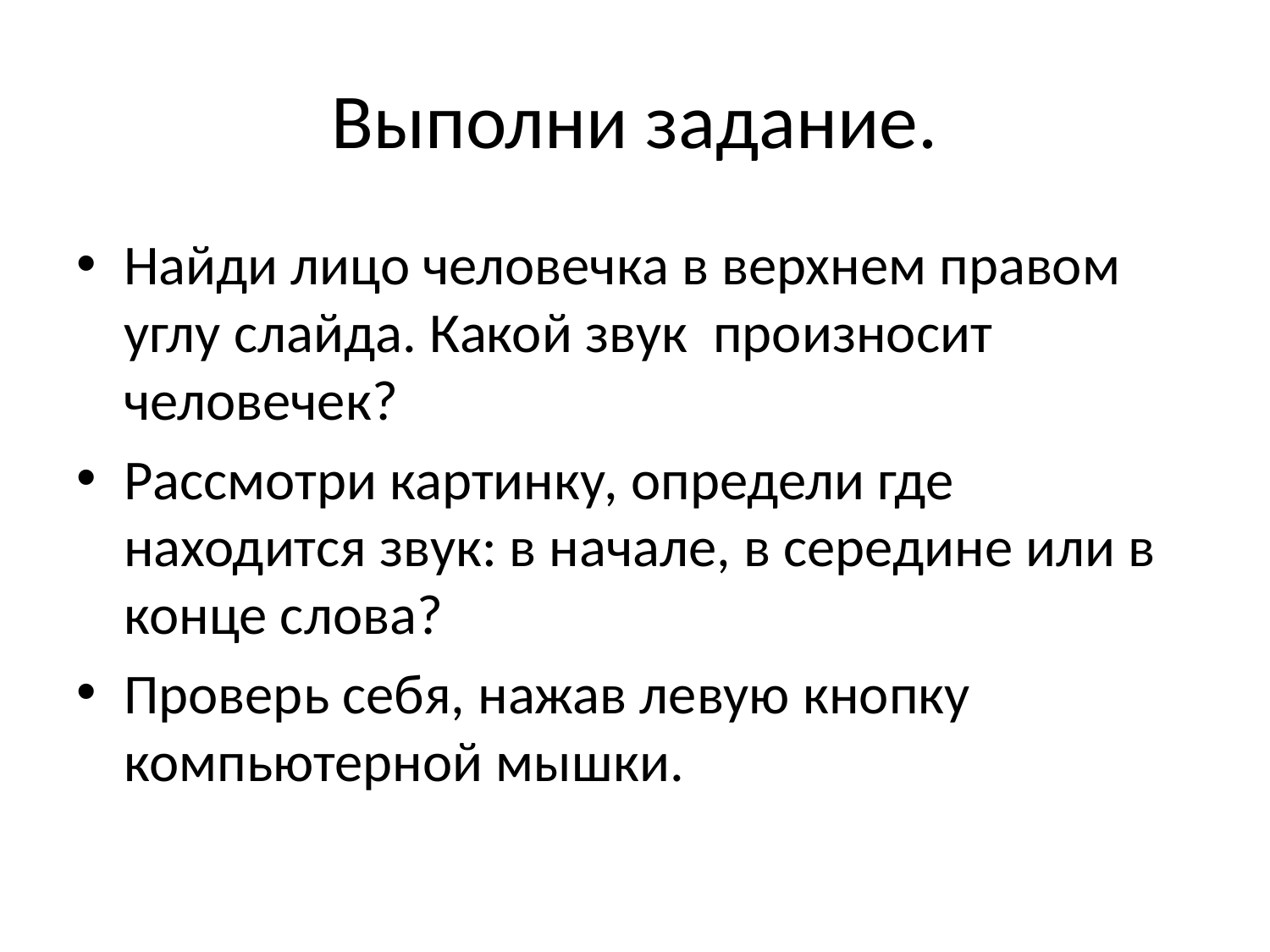

# Выполни задание.
Найди лицо человечка в верхнем правом углу слайда. Какой звук  произносит человечек?
Рассмотри картинку, определи где находится звук: в начале, в середине или в конце слова?
Проверь себя, нажав левую кнопку компьютерной мышки.